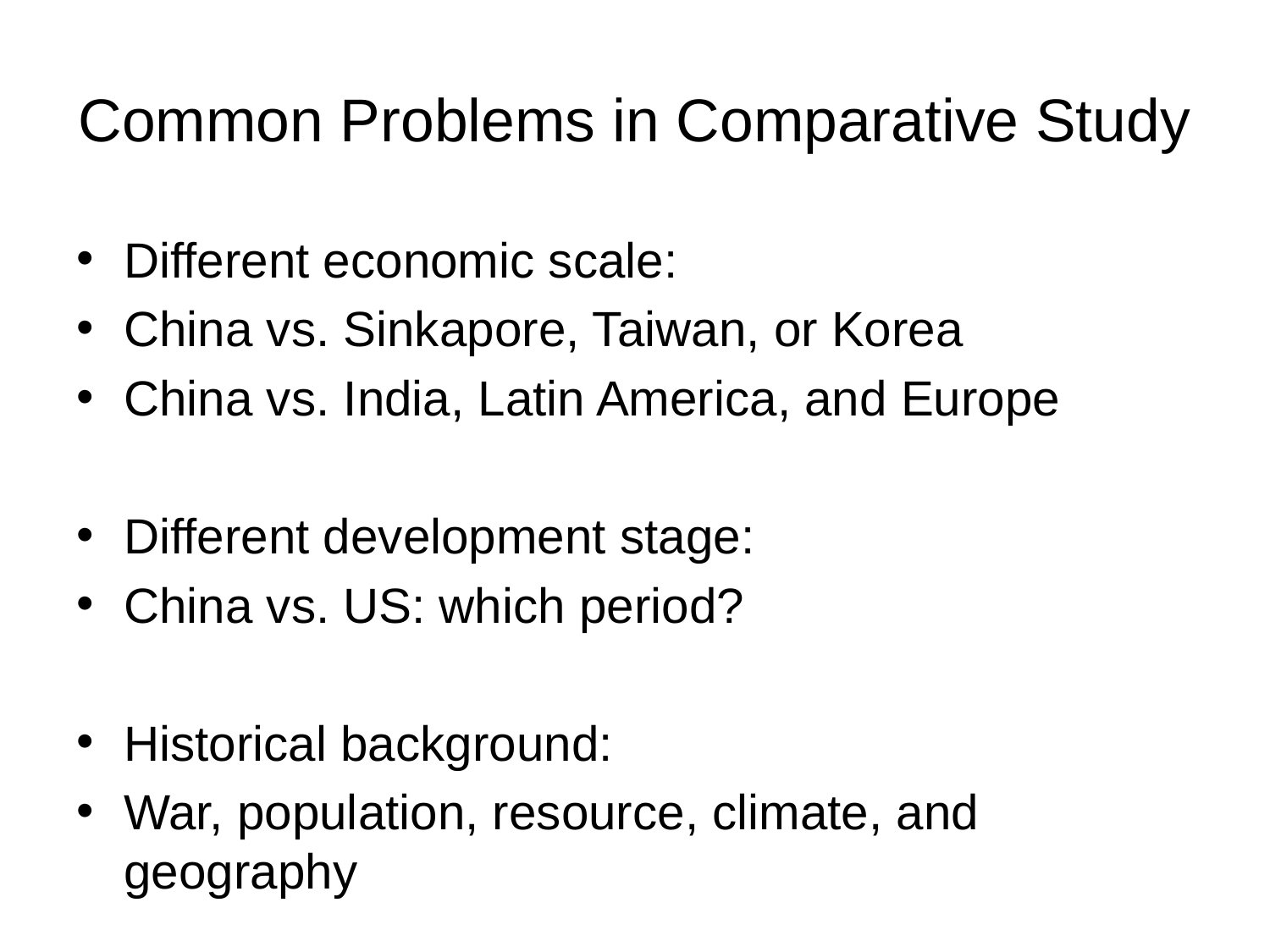

# Common Problems in Comparative Study
Different economic scale:
China vs. Sinkapore, Taiwan, or Korea
China vs. India, Latin America, and Europe

Different development stage:
China vs. US: which period?

Historical background:
War, population, resource, climate, and geography